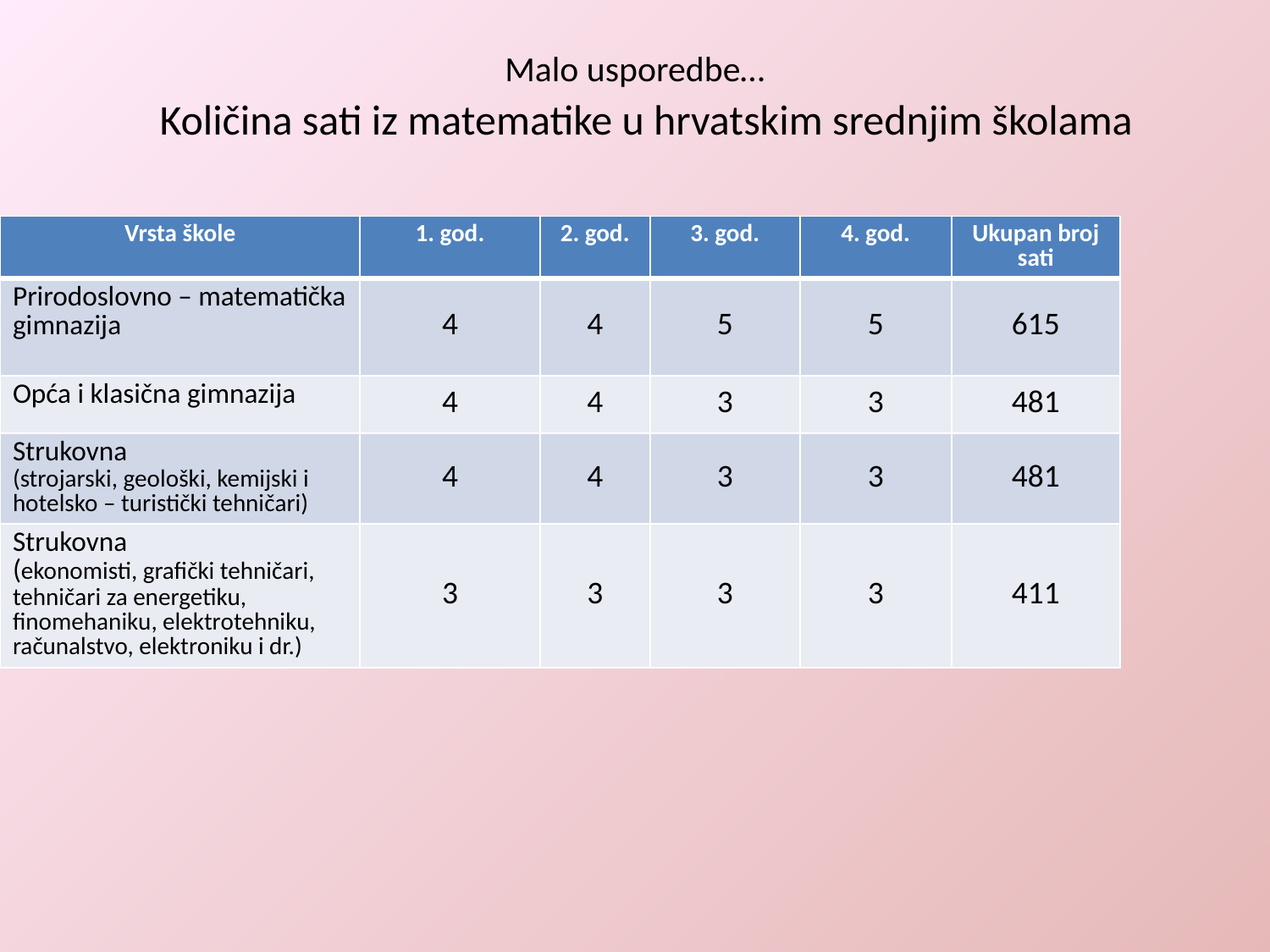

# Malo usporedbe…
Količina sati iz matematike u hrvatskim srednjim školama
| Vrsta škole | 1. god. | 2. god. | 3. god. | 4. god. | Ukupan broj sati |
| --- | --- | --- | --- | --- | --- |
| Prirodoslovno – matematička gimnazija | 4 | 4 | 5 | 5 | 615 |
| Opća i klasična gimnazija | 4 | 4 | 3 | 3 | 481 |
| Strukovna (strojarski, geološki, kemijski i hotelsko – turistički tehničari) | 4 | 4 | 3 | 3 | 481 |
| Strukovna (ekonomisti, grafički tehničari, tehničari za energetiku, finomehaniku, elektrotehniku, računalstvo, elektroniku i dr.) | 3 | 3 | 3 | 3 | 411 |